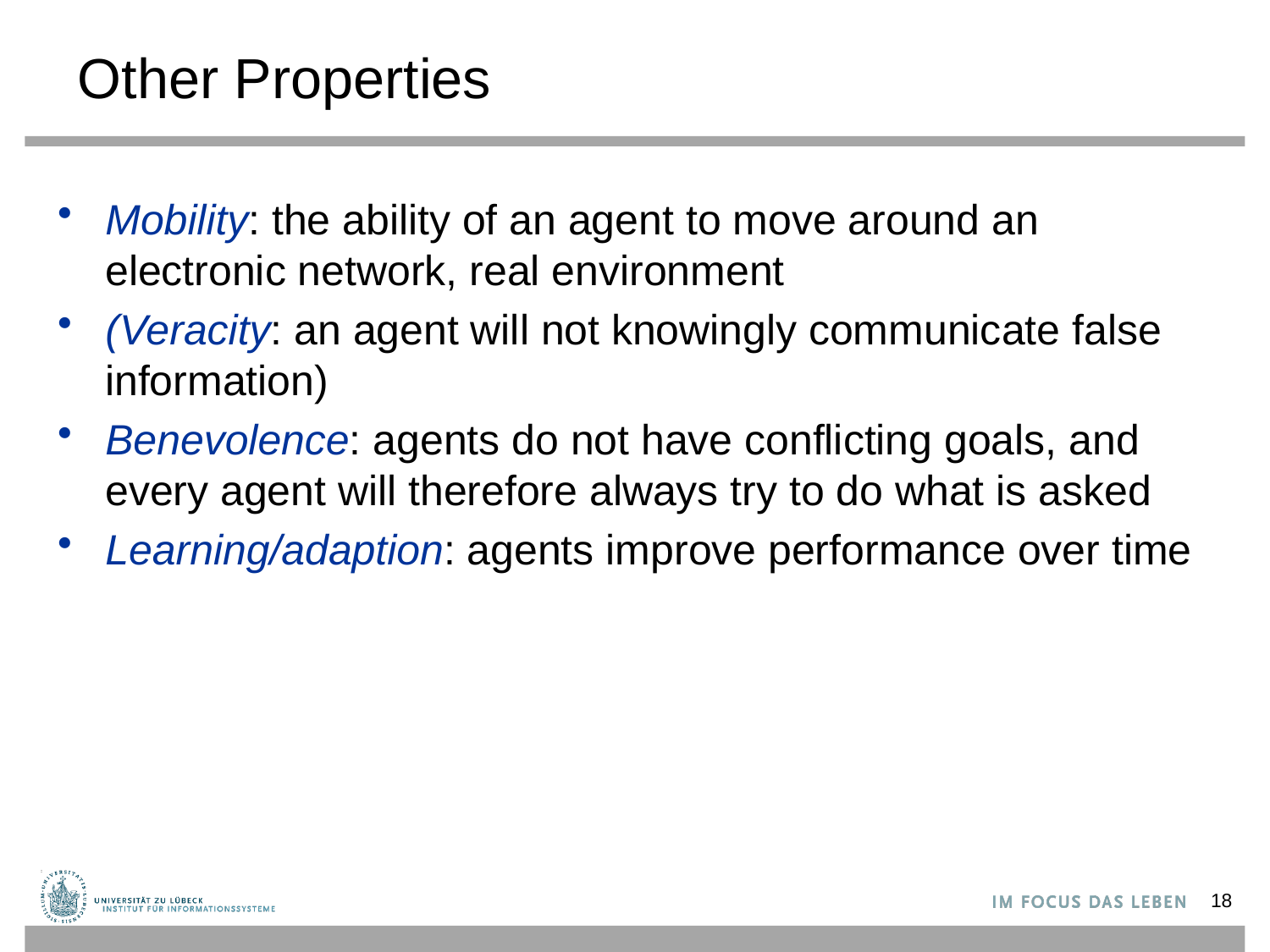

# Other Properties
Mobility: the ability of an agent to move around an electronic network, real environment
(Veracity: an agent will not knowingly communicate false information)
Benevolence: agents do not have conflicting goals, and every agent will therefore always try to do what is asked
Learning/adaption: agents improve performance over time
18